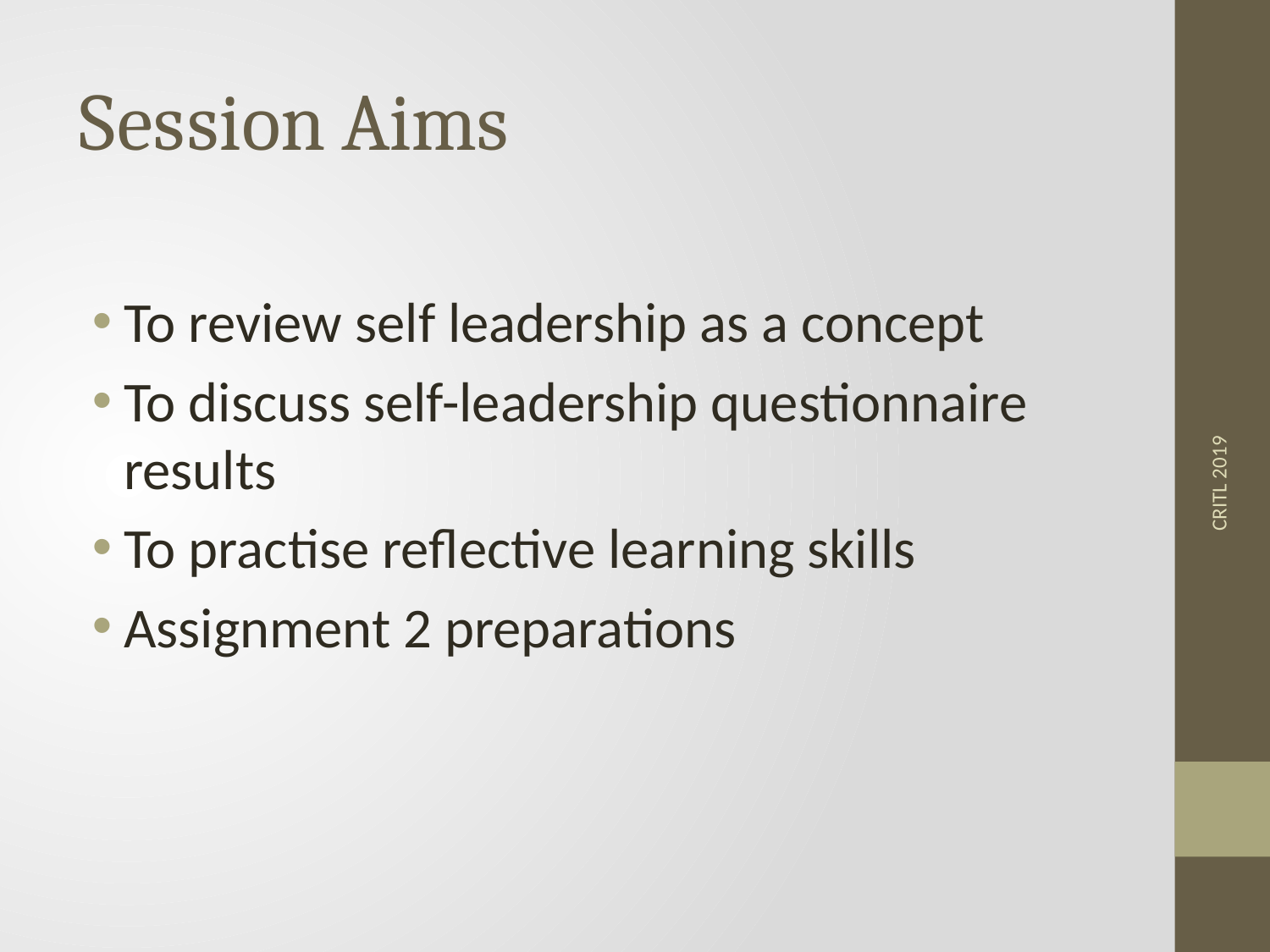

# Session Aims

To review self leadership as a concept
To discuss self-leadership questionnaire results
To practise reflective learning skills
Assignment 2 preparations

CRITL 2019